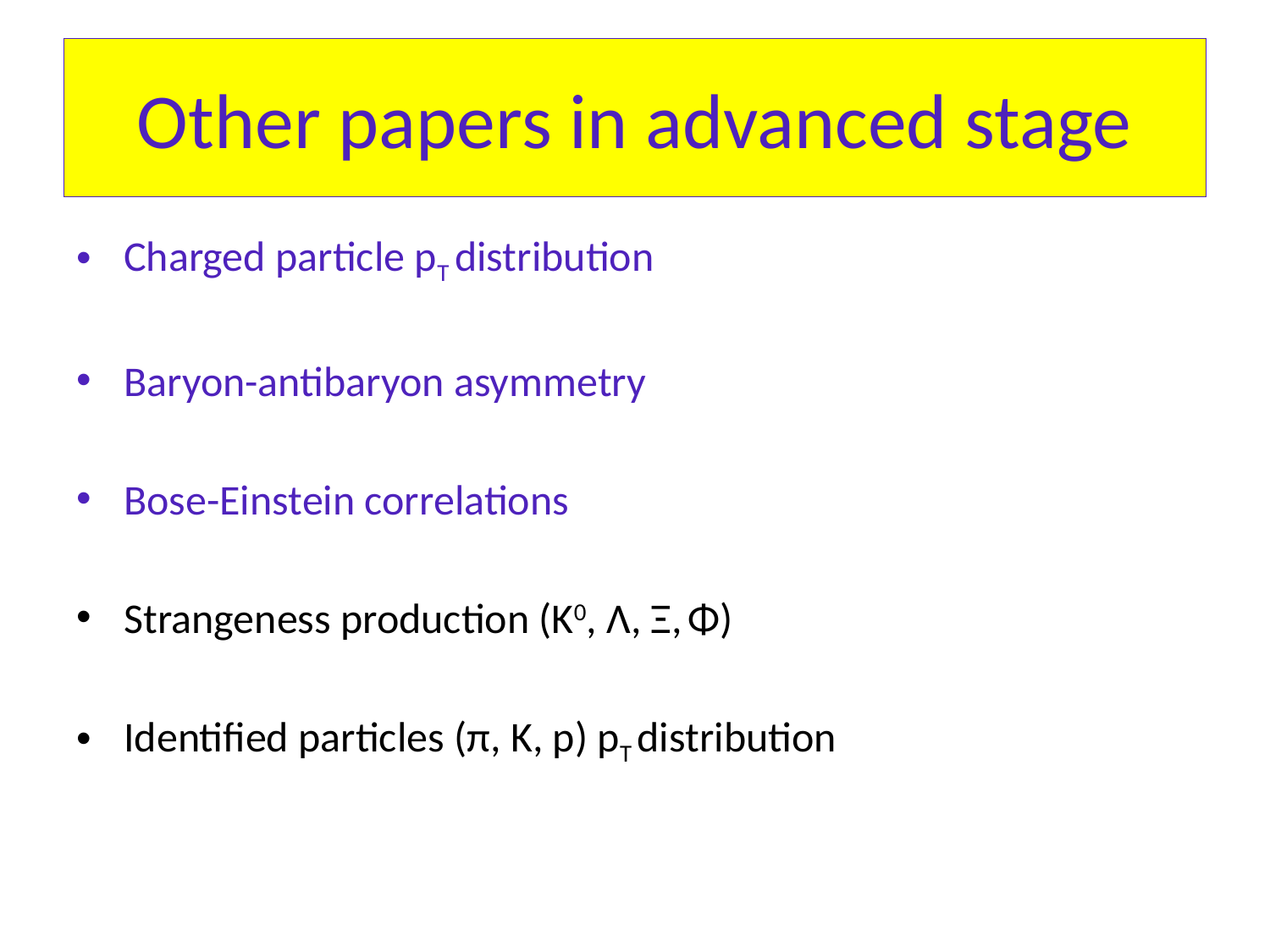

# Other papers in advanced stage
Charged particle pT distribution

Baryon-antibaryon asymmetry

Bose-Einstein correlations

Strangeness production (K0, Λ, Ξ, Φ)

Identified particles (π, K, p) pT distribution